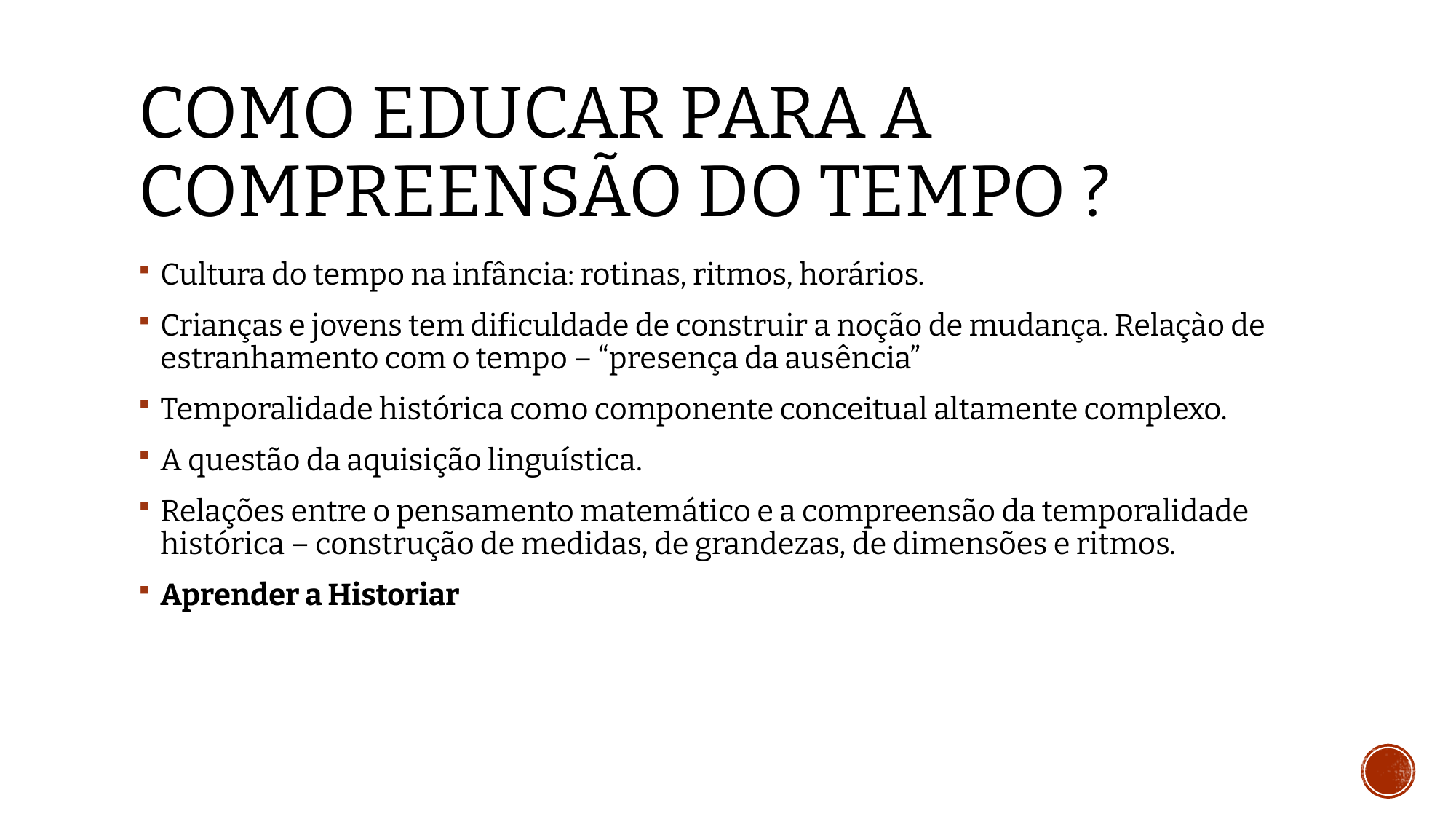

# Como educar para a compreensão do tempo ?
Cultura do tempo na infância: rotinas, ritmos, horários.
Crianças e jovens tem dificuldade de construir a noção de mudança. Relaçào de estranhamento com o tempo – “presença da ausência”
Temporalidade histórica como componente conceitual altamente complexo.
A questão da aquisição linguística.
Relações entre o pensamento matemático e a compreensão da temporalidade histórica – construção de medidas, de grandezas, de dimensões e ritmos.
Aprender a Historiar